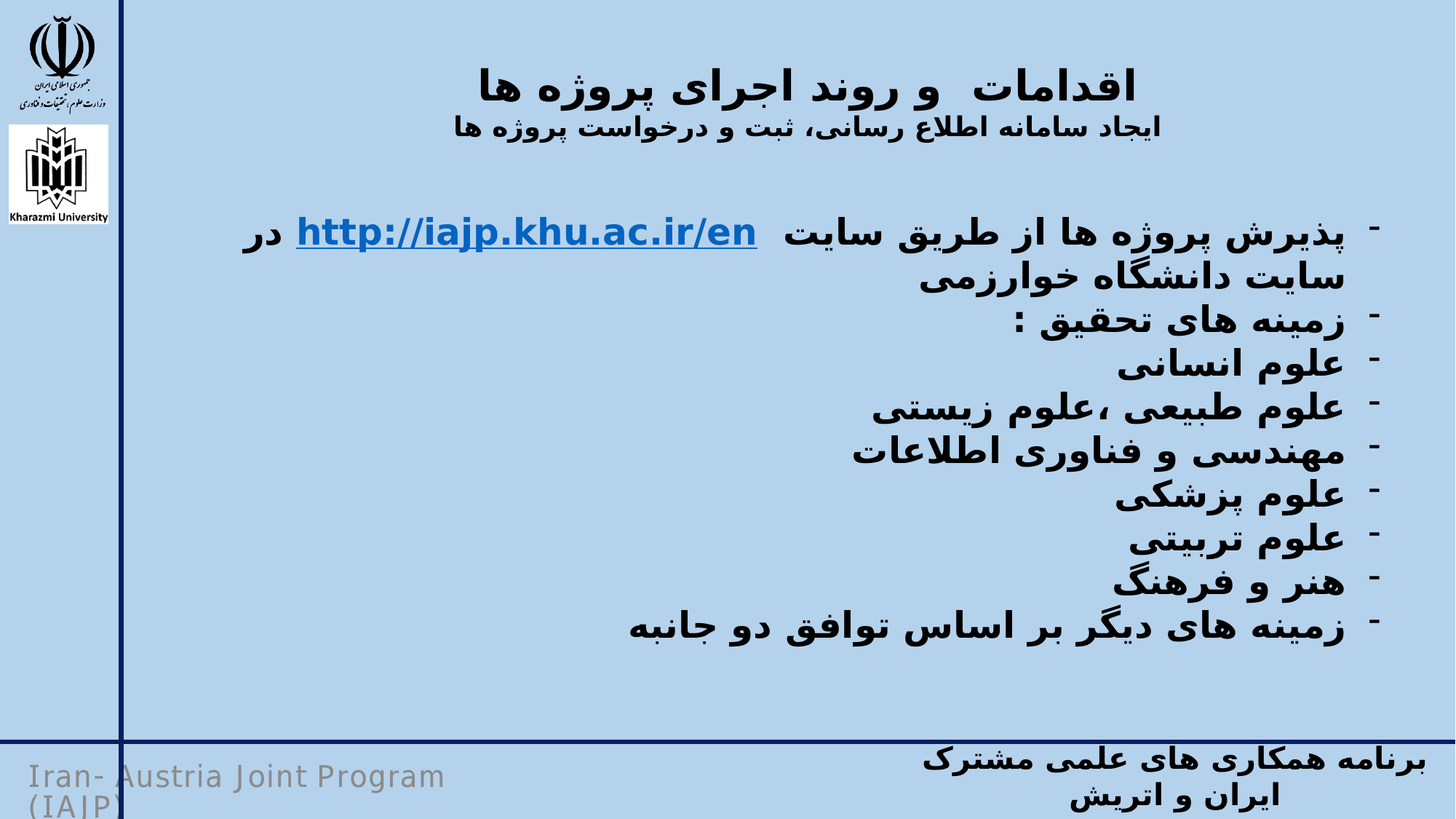

اقدامات  و روند اجرای پروژه ها
ایجاد سامانه اطلاع رسانی، ثبت و درخواست پروژه ها
پذیرش پروژه ها از طریق سایت  http://iajp.khu.ac.ir/en در سایت دانشگاه خوارزمی
زمینه های تحقیق :
علوم انسانی
علوم طبیعی ،علوم زیستی
مهندسی و فناوری اطلاعات
علوم پزشکی
علوم تربیتی
هنر و فرهنگ
زمینه های دیگر بر اساس توافق دو جانبه
Iran- Austria Joint Program(IAJP)